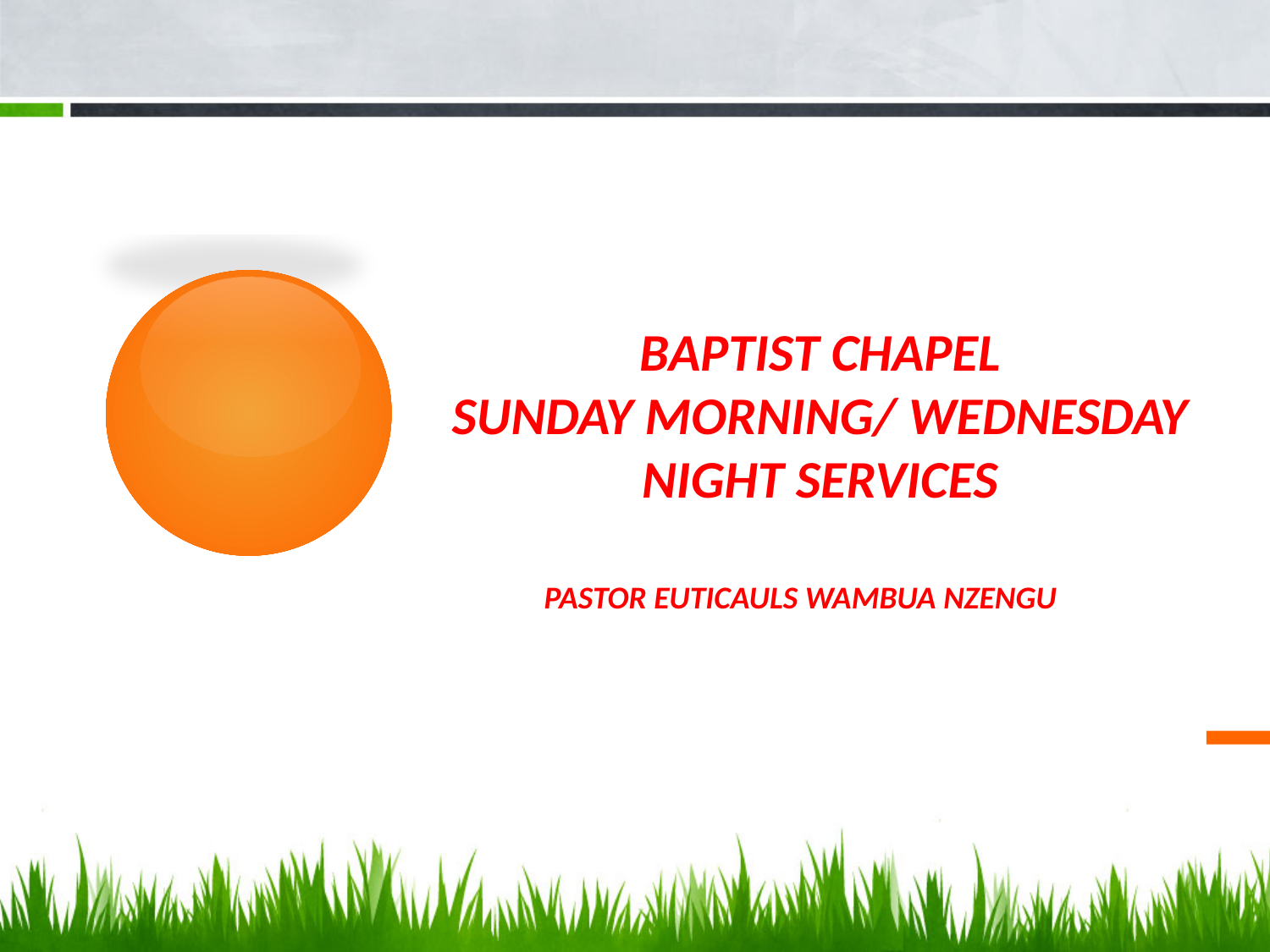

# BAPTIST CHAPEL SUNDAY MORNING/ WEDNESDAY NIGHT SERVICES
                                           PASTOR EUTICAULS WAMBUA NZENGU